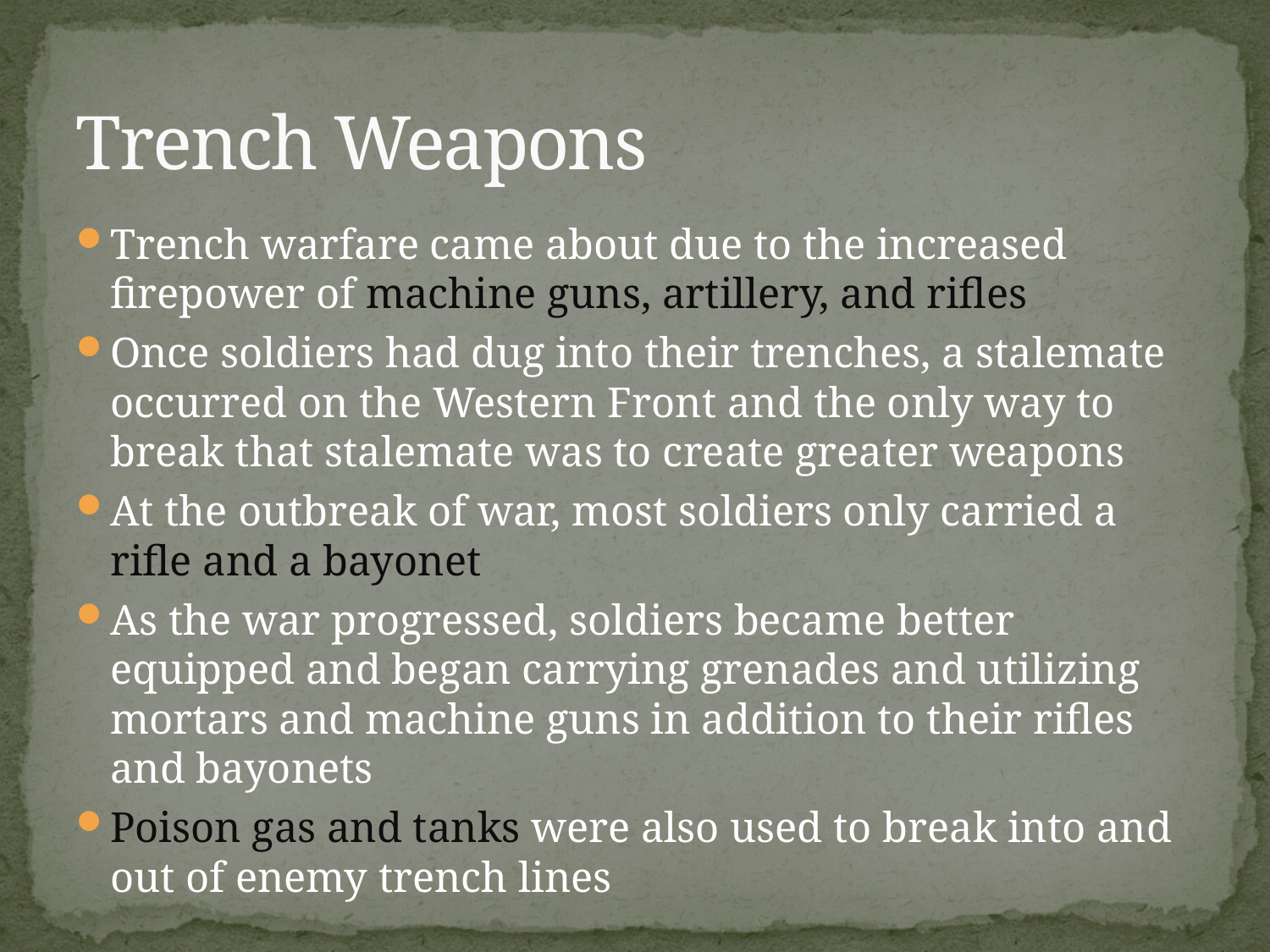

# Trench Weapons
Trench warfare came about due to the increased firepower of machine guns, artillery, and rifles
Once soldiers had dug into their trenches, a stalemate occurred on the Western Front and the only way to break that stalemate was to create greater weapons
At the outbreak of war, most soldiers only carried a rifle and a bayonet
As the war progressed, soldiers became better equipped and began carrying grenades and utilizing mortars and machine guns in addition to their rifles and bayonets
Poison gas and tanks were also used to break into and out of enemy trench lines